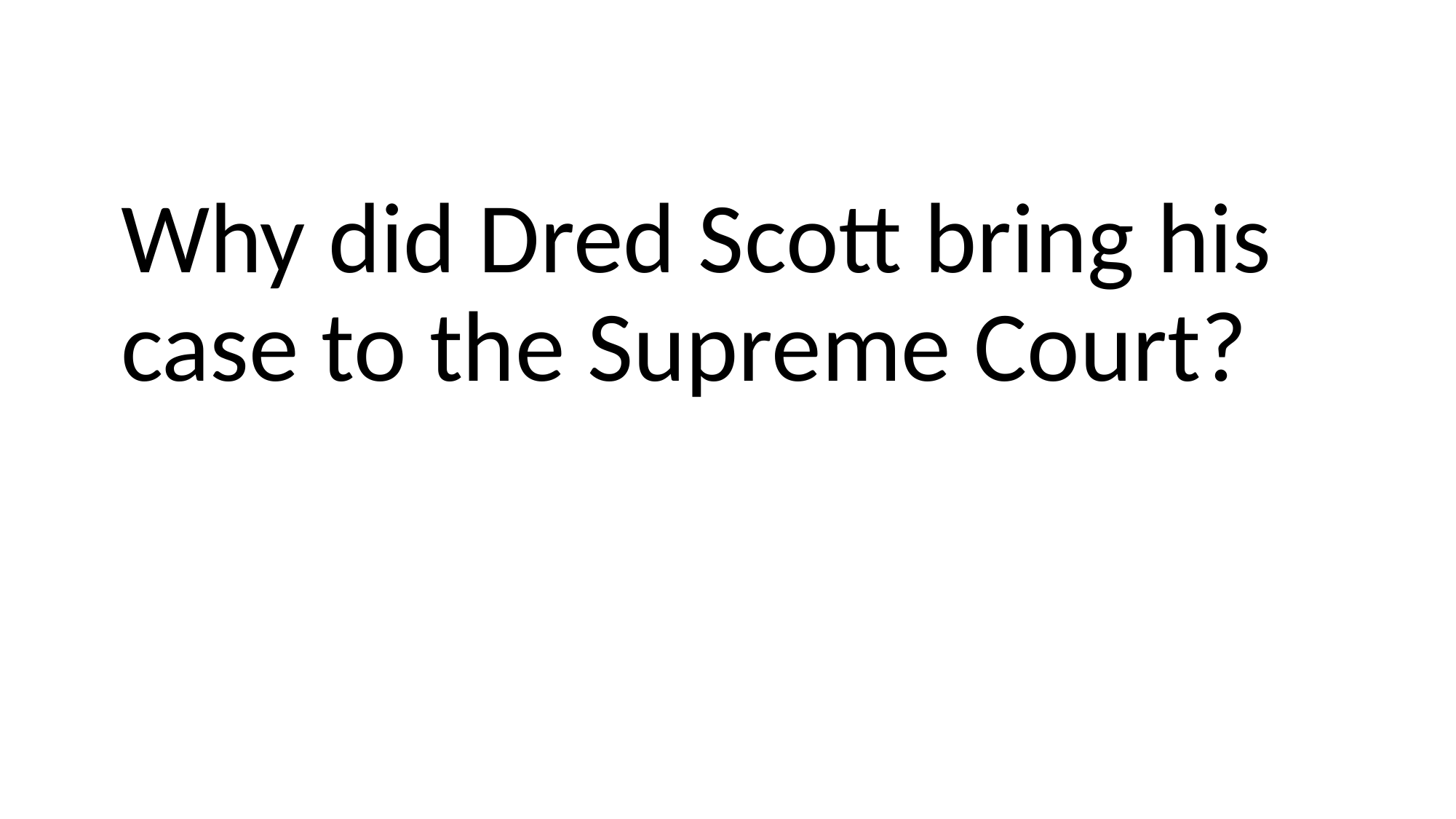

Why did Dred Scott bring his case to the Supreme Court?